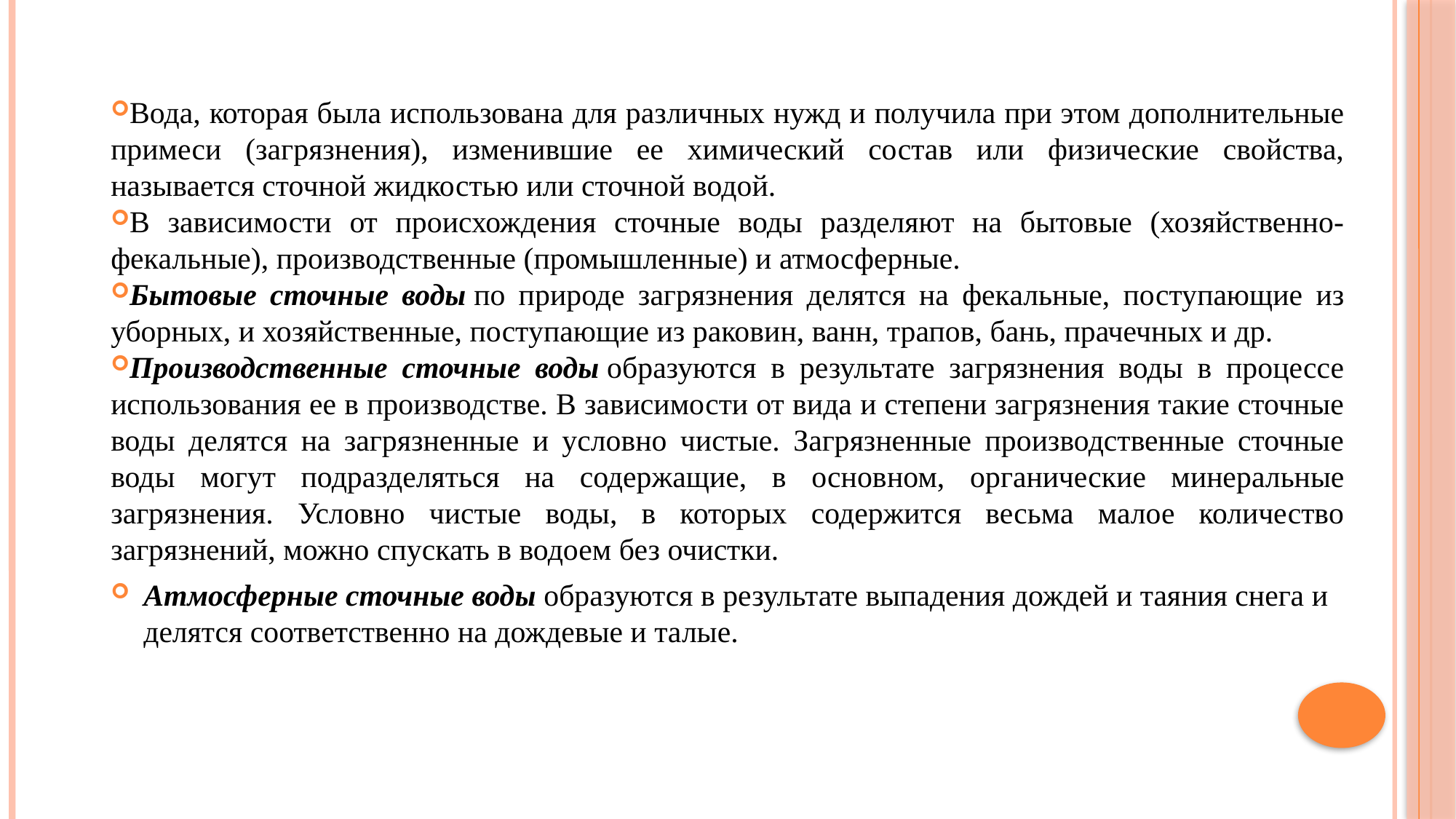

Вода, которая была использована для различных нужд и получила при этом дополнительные примеси (загрязнения), изменившие ее химический состав или физические свойства, называется сточной жидкостью или сточной водой.
В зависимости от происхождения сточные воды разделяют на бытовые (хозяйственно-фекальные), производственные (промышленные) и атмосферные.
Бытовые сточные воды по природе загрязнения де­лятся на фекальные, поступающие из уборных, и хозяйственные, поступающие из раковин, ванн, трапов, бань, прачечных и др.
Производственные сточные воды образуются в результате загрязнения воды в процессе использования ее в производстве. В зависимости от вида и степени загрязнения такие сточные воды делятся на загрязненные и условно чистые. Загрязненные производственные сточные воды могут подразделяться на содержащие, в основ­ном, органические минеральные загрязнения. Условно чистые воды, в которых содержится весьма малое количество загрязнений, можно спускать в водоем без очистки.
Атмосферные сточные воды образуются в результате выпадения дождей и таяния снега и делятся соответственно на дождевые и талые.